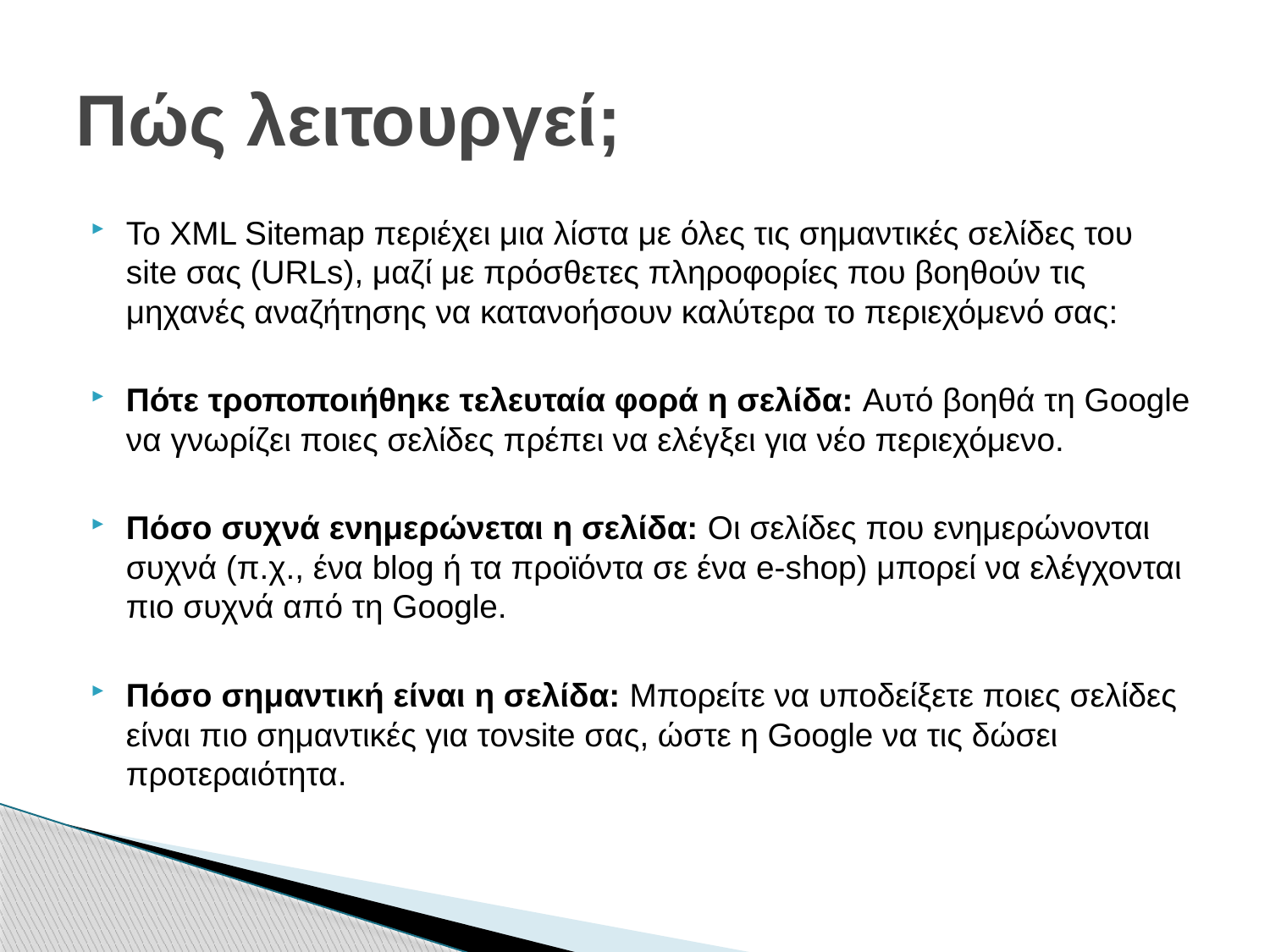

# Πώς λειτουργεί;
Το XML Sitemap περιέχει μια λίστα με όλες τις σημαντικές σελίδες του site σας (URLs), μαζί με πρόσθετες πληροφορίες που βοηθούν τις μηχανές αναζήτησης να κατανοήσουν καλύτερα το περιεχόμενό σας:

Πότε τροποποιήθηκε τελευταία φορά η σελίδα: Αυτό βοηθά τη Google να γνωρίζει ποιες σελίδες πρέπει να ελέγξει για νέο περιεχόμενο.

Πόσο συχνά ενημερώνεται η σελίδα: Οι σελίδες που ενημερώνονται συχνά (π.χ., ένα blog ή τα προϊόντα σε ένα e-shop) μπορεί να ελέγχονται πιο συχνά από τη Google.

Πόσο σημαντική είναι η σελίδα: Μπορείτε να υποδείξετε ποιες σελίδες είναι πιο σημαντικές για τονsite σας, ώστε η Google να τις δώσει προτεραιότητα.